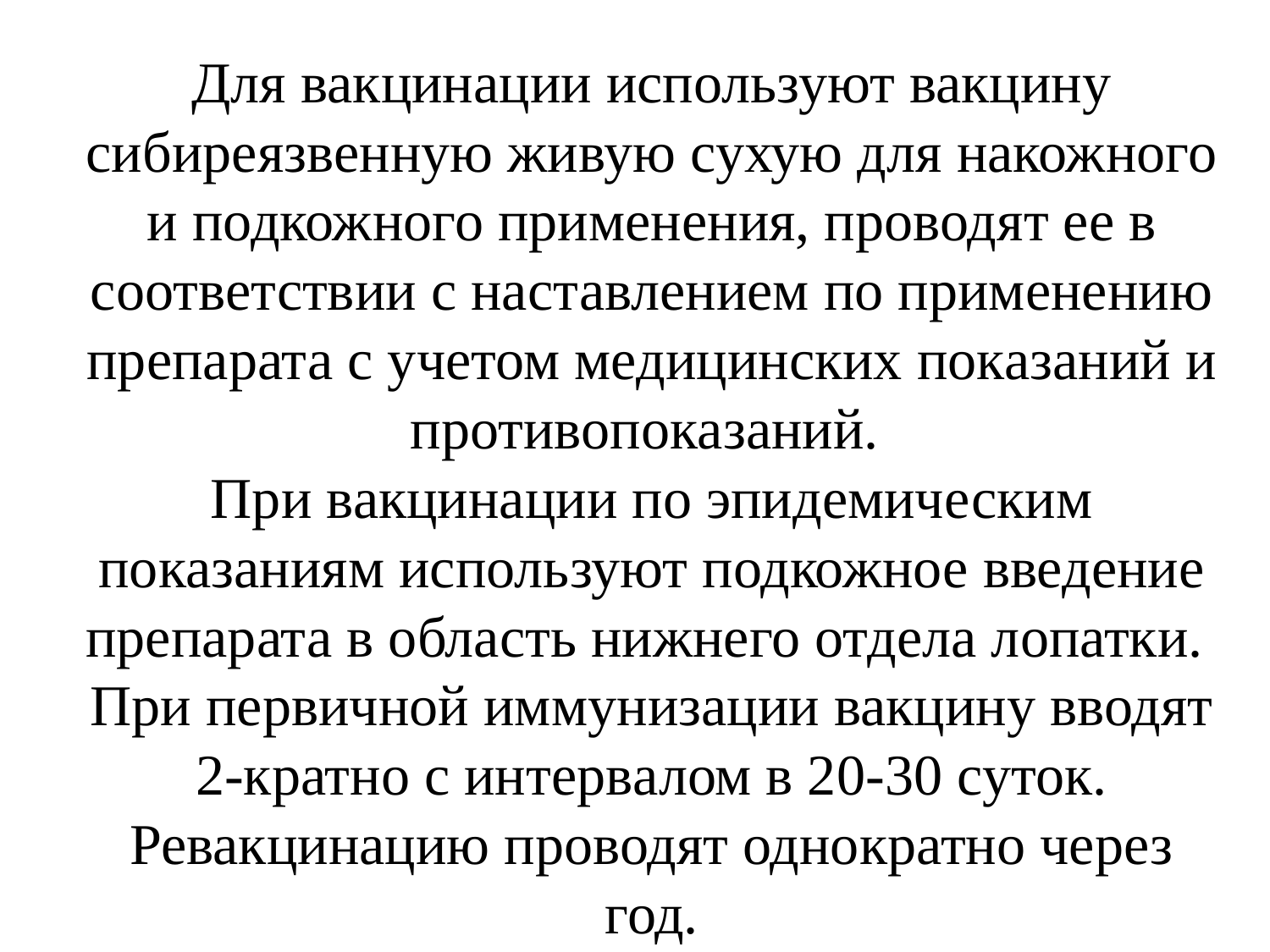

# Для вакцинации используют вакцину сибиреязвенную живую сухую для накожного и подкожного применения, проводят ее в соответствии с наставлением по применению препарата с учетом медицинских показаний и противопоказаний. При вакцинации по эпидемическим показаниям используют подкожное введение препарата в область нижнего отдела лопатки. При первичной иммунизации вакцину вводят 2-кратно с интервалом в 20-30 суток. Ревакцинацию проводят однократно через год.